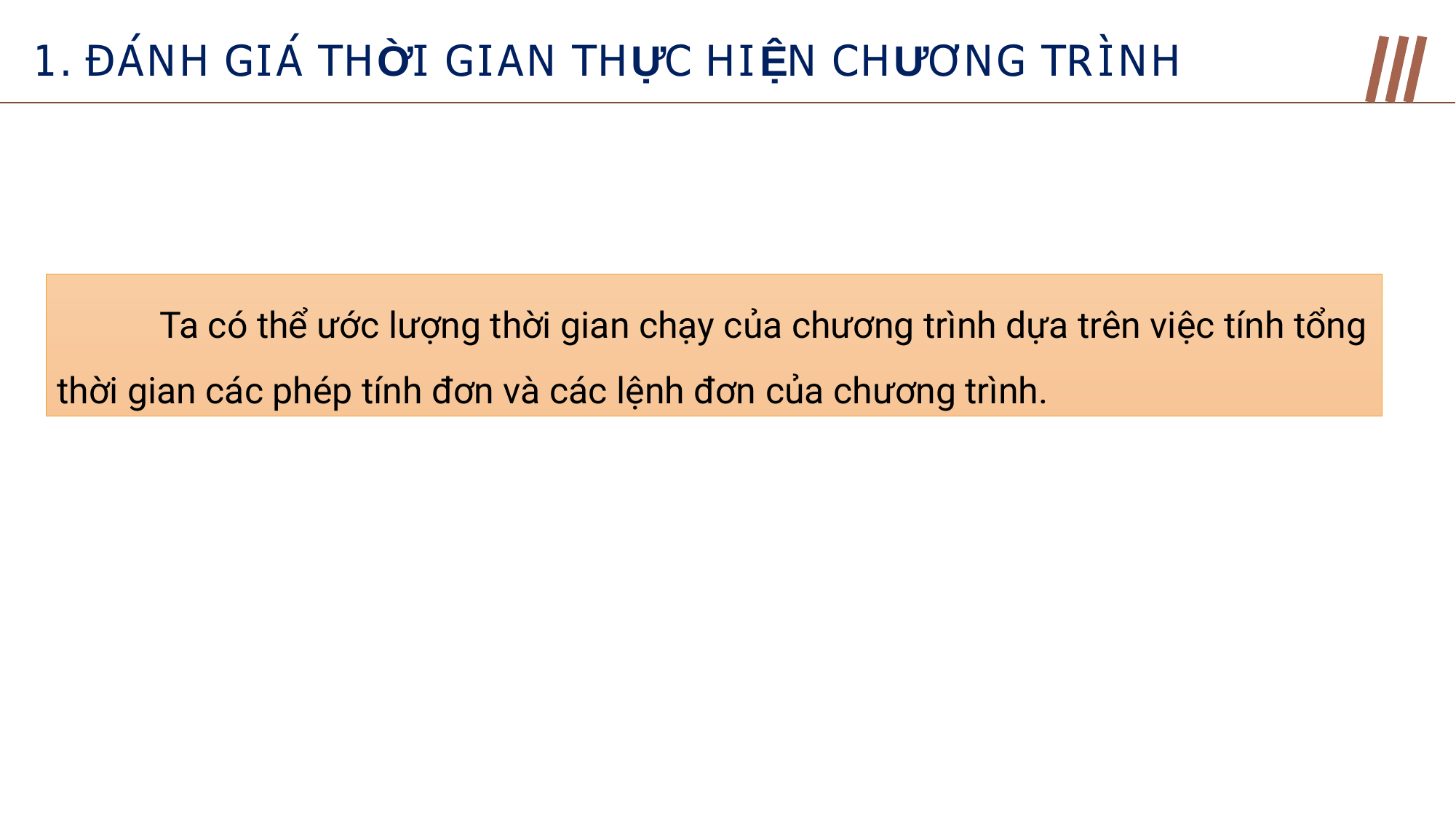

1. ĐÁNH GIÁ THỜI GIAN THỰC HIỆN CHƯƠNG TRÌNH

Ta có thể ước lượng thời gian chạy của chương trình dựa trên việc tính tổng thời gian các phép tính đơn và các lệnh đơn của chương trình.